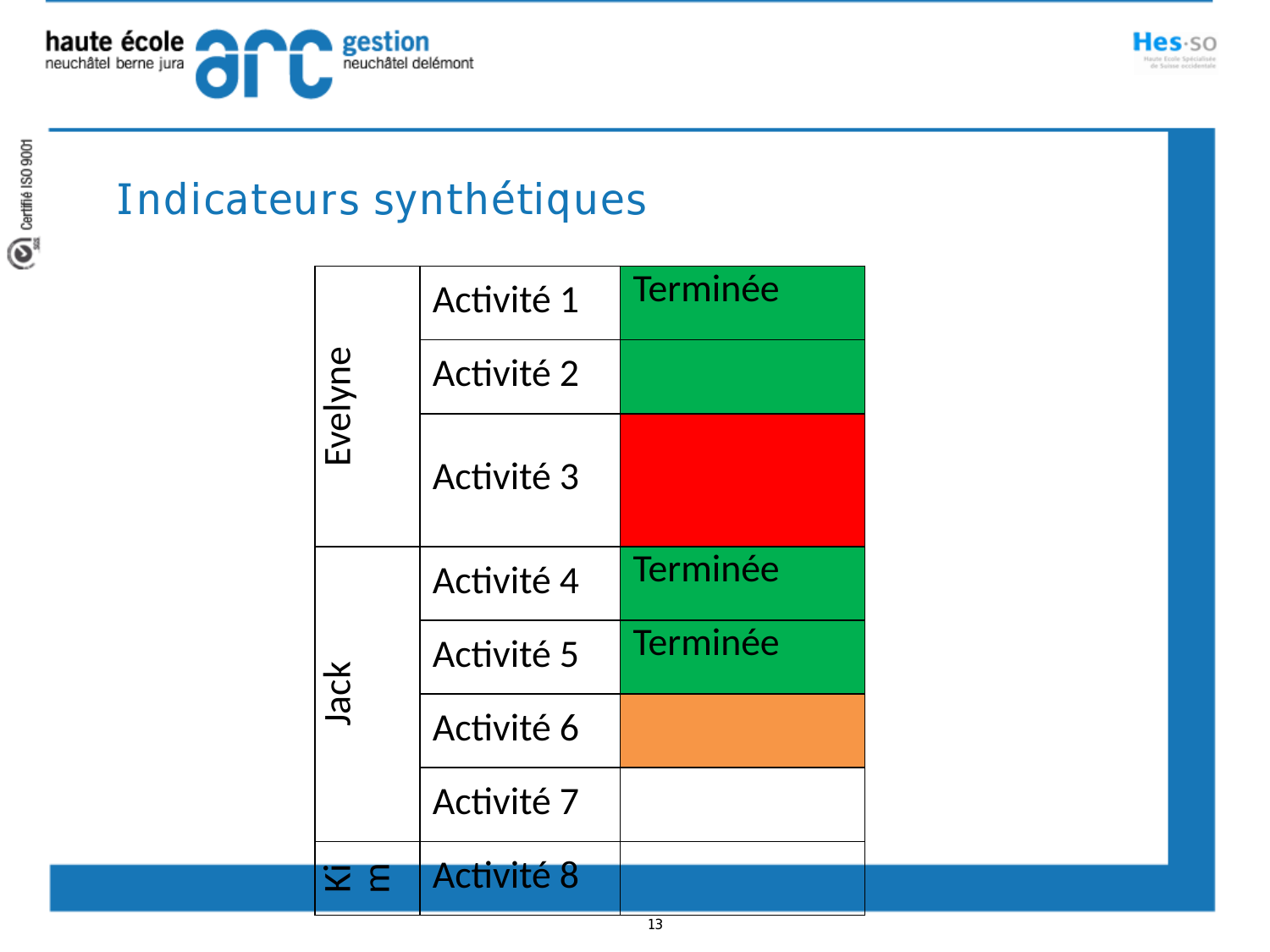

Indicateurs synthétiques
| Evelyne | Activité 1 | Terminée |
| --- | --- | --- |
|  | Activité 2 |  |
|  | Activité 3 |  |
| Jack | Activité 4 | Terminée |
|  | Activité 5 | Terminée |
|  | Activité 6 |  |
|  | Activité 7 |  |
| Kim | Activité 8 |  |
13